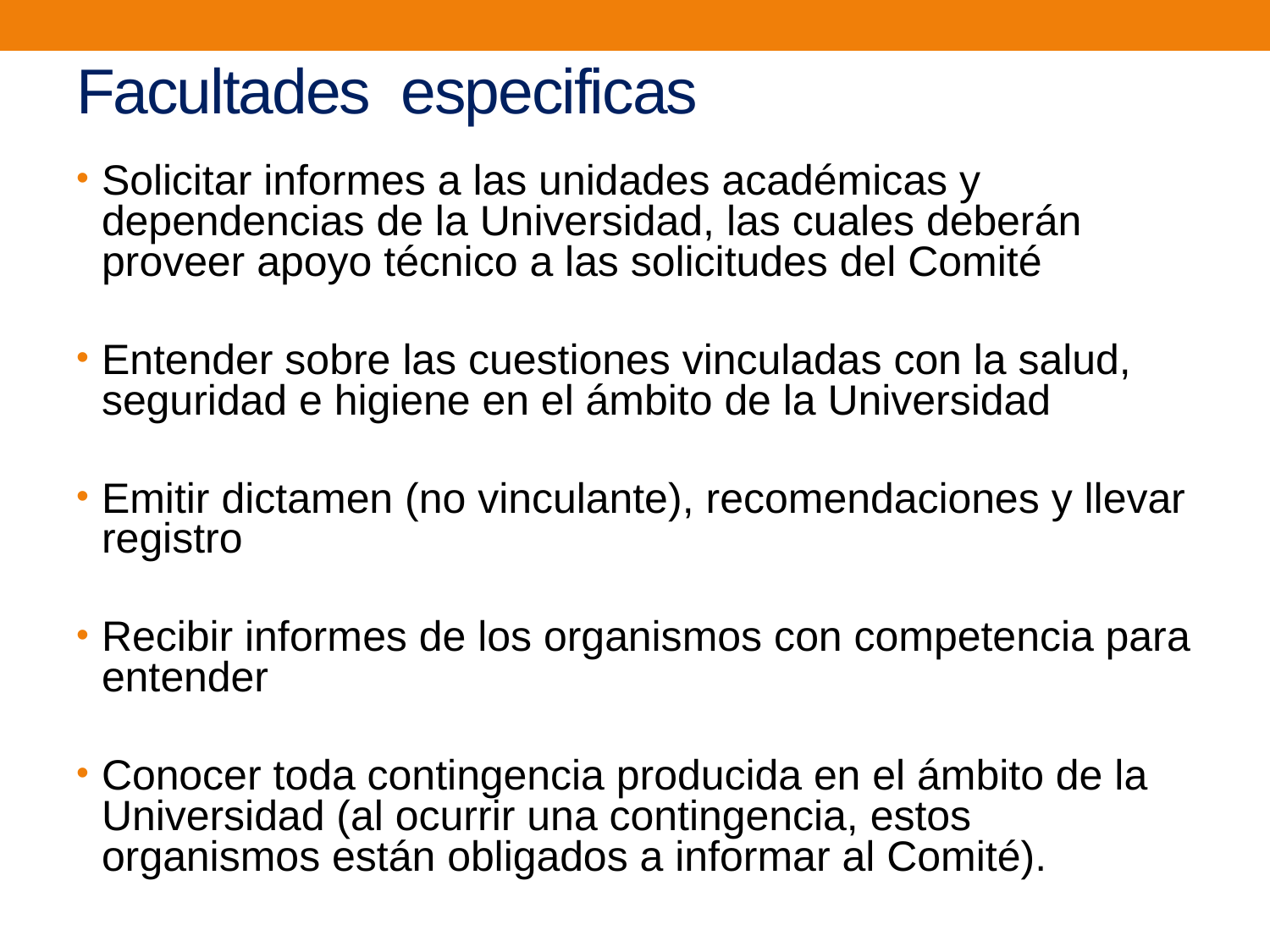

# Facultades  especificas
Solicitar informes a las unidades académicas y dependencias de la Universidad, las cuales deberán proveer apoyo técnico a las solicitudes del Comité

Entender sobre las cuestiones vinculadas con la salud, seguridad e higiene en el ámbito de la Universidad

Emitir dictamen (no vinculante), recomendaciones y llevar registro

Recibir informes de los organismos con competencia para entender

Conocer toda contingencia producida en el ámbito de la Universidad (al ocurrir una contingencia, estos organismos están obligados a informar al Comité).